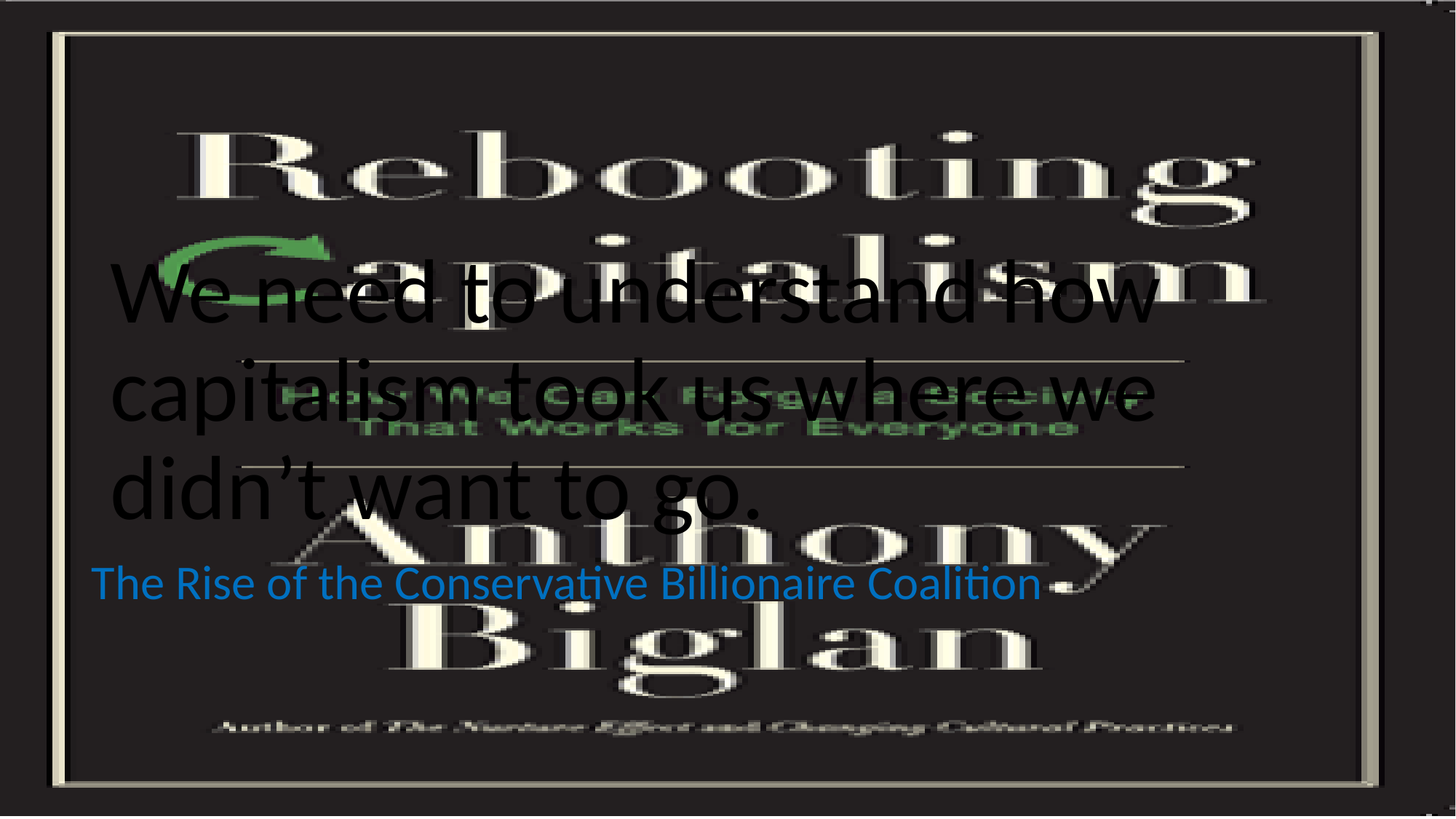

# We need to understand how capitalism took us where we didn’t want to go.
The Rise of the Conservative Billionaire Coalition